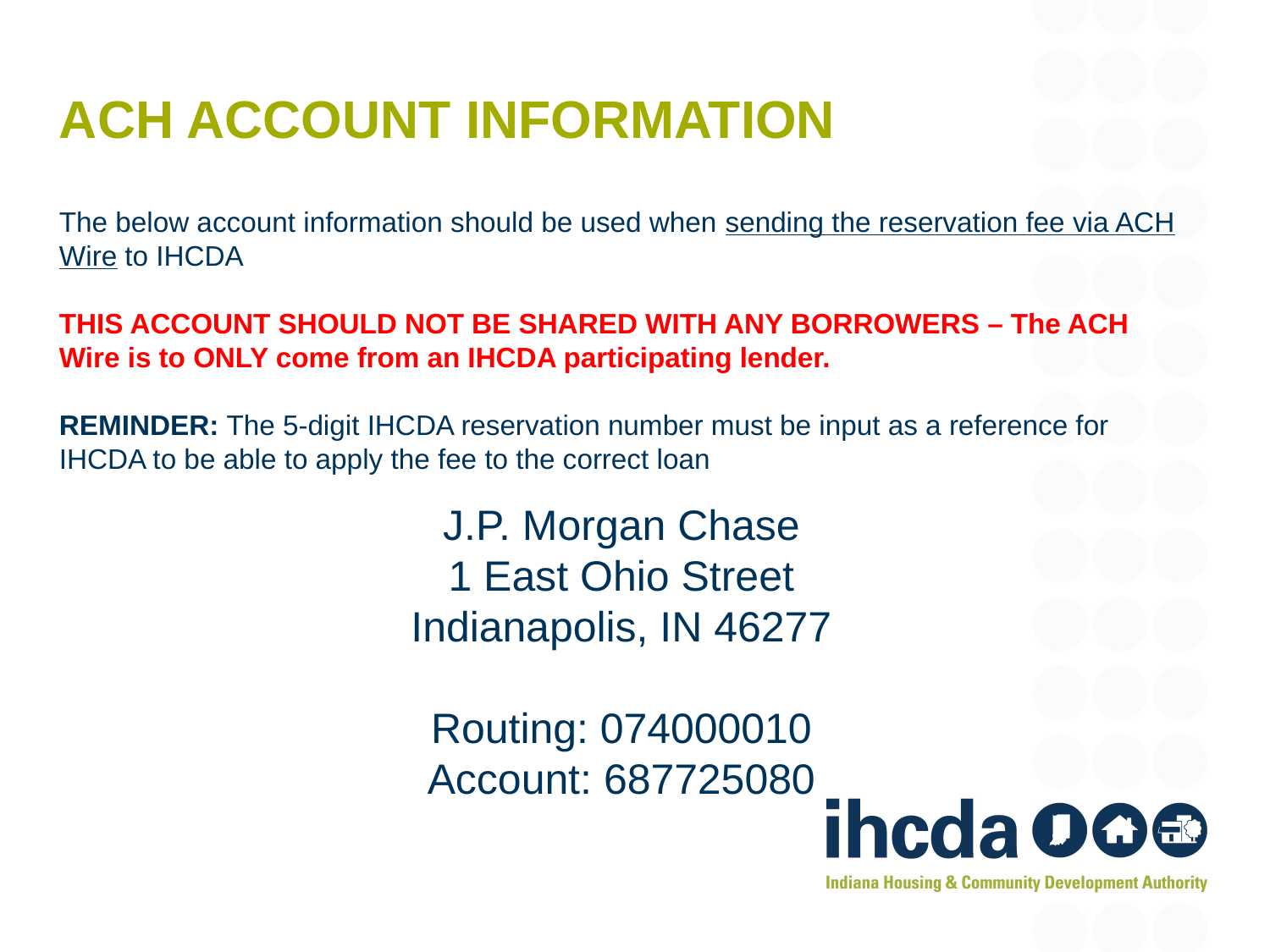

# ACH account information
The below account information should be used when sending the reservation fee via ACH Wire to IHCDA

THIS ACCOUNT SHOULD NOT BE SHARED WITH ANY BORROWERS – The ACH Wire is to ONLY come from an IHCDA participating lender.

REMINDER: The 5-digit IHCDA reservation number must be input as a reference for IHCDA to be able to apply the fee to the correct loan

J.P. Morgan Chase
1 East Ohio Street
Indianapolis, IN 46277

Routing: 074000010
Account: 687725080